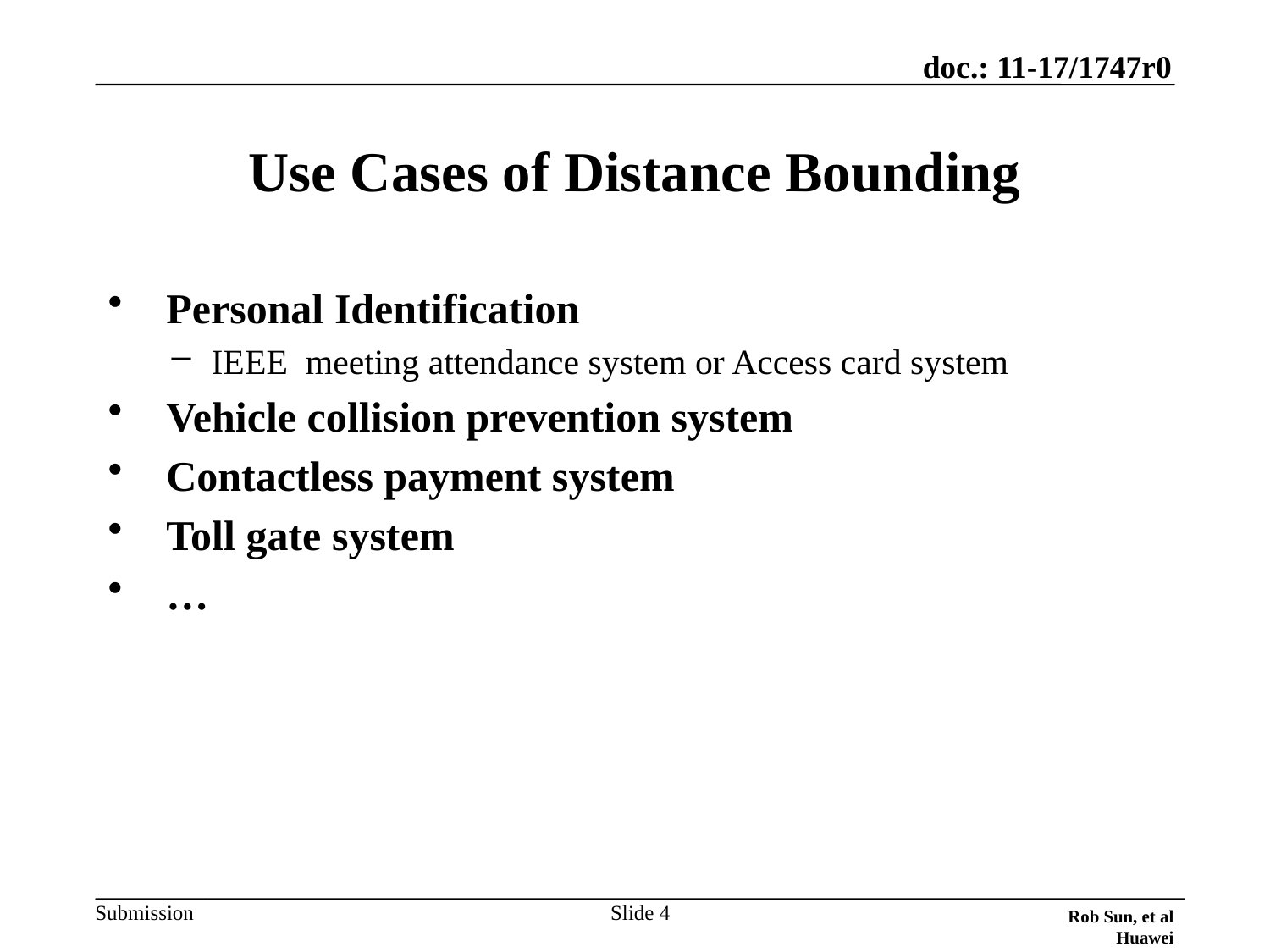

Rob Sun, et al Huawei
# Use Cases of Distance Bounding
 Personal Identification
IEEE  meeting attendance system or Access card system
 Vehicle collision prevention system
 Contactless payment system
 Toll gate system
 …
Slide 4